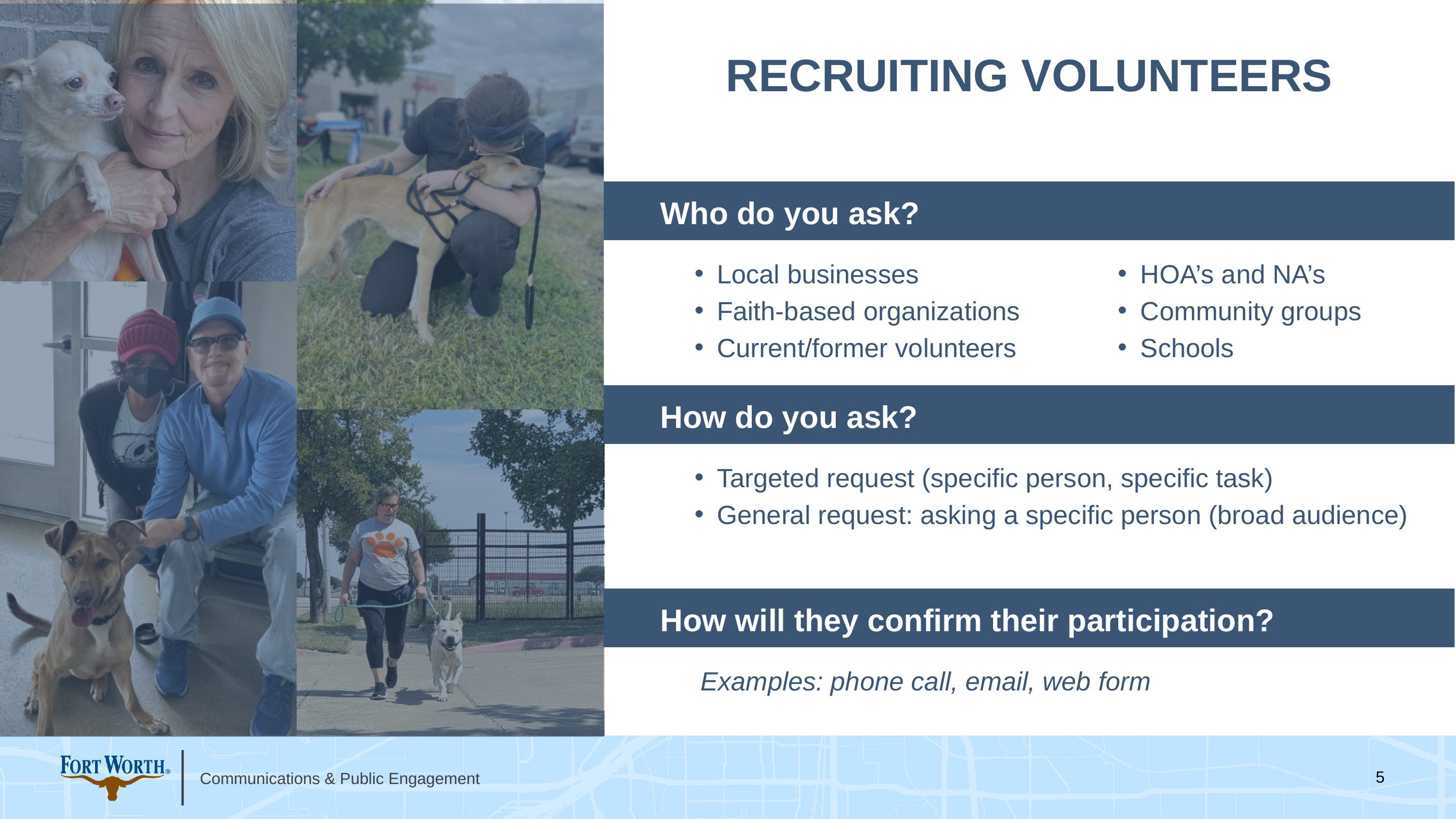

RECRUITING VOLUNTEERS

Who do you ask?
Local businesses
Faith-based organizations
Current/former volunteers
HOA’s and NA’s
Community groups
Schools

How do you ask?
Targeted request (specific person, specific task)
General request: asking a specific person (broad audience)

How will they confirm their participation?
Examples: phone call, email, web form

5
Communications & Public Engagement